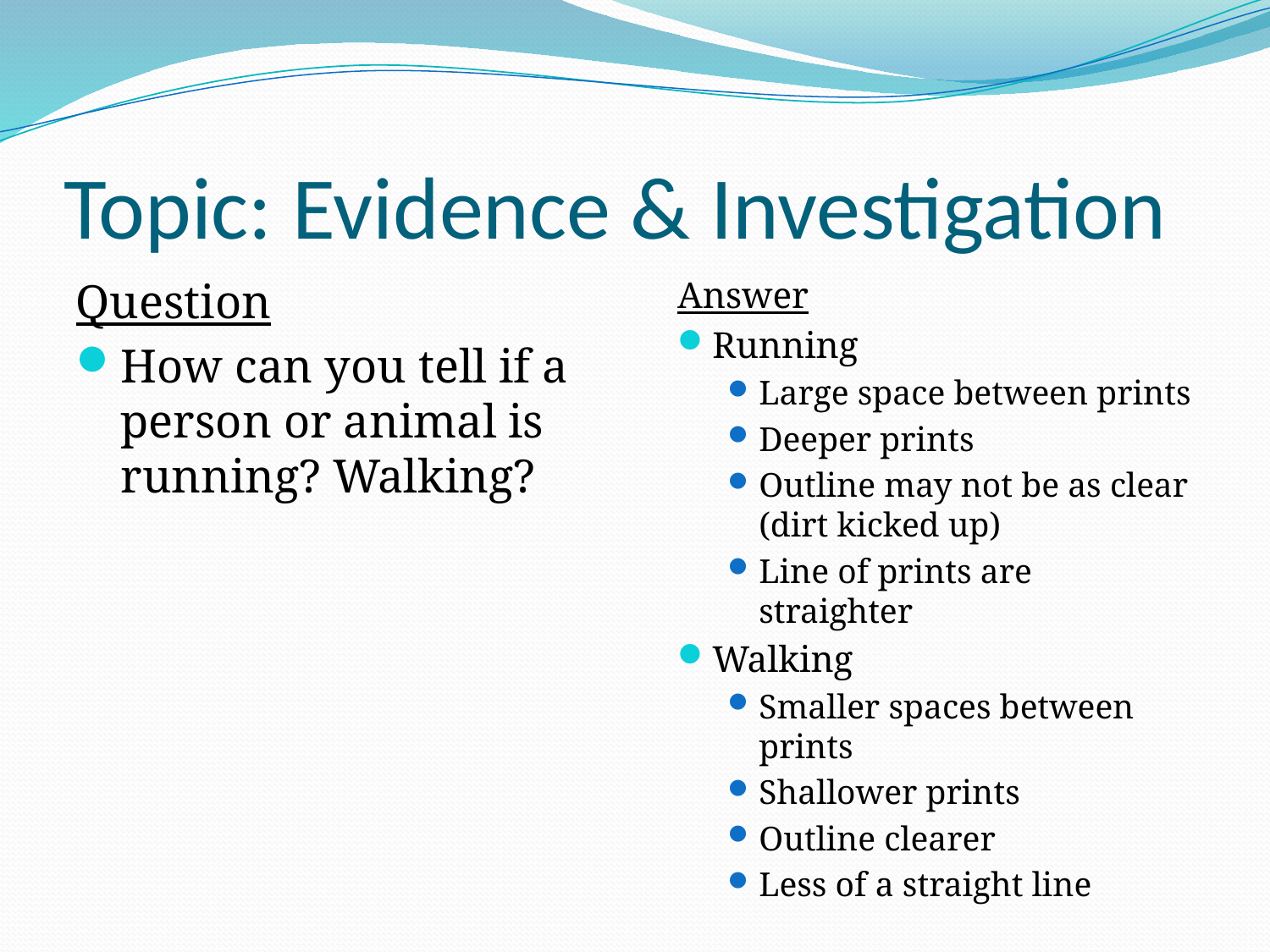

# Topic: Evidence & Investigation
Answer
Running
Large space between prints
Deeper prints
Outline may not be as clear (dirt kicked up)
Line of prints are straighter
Walking
Smaller spaces between prints
Shallower prints
Outline clearer
Less of a straight line

Question
How can you tell if a person or animal is running? Walking?